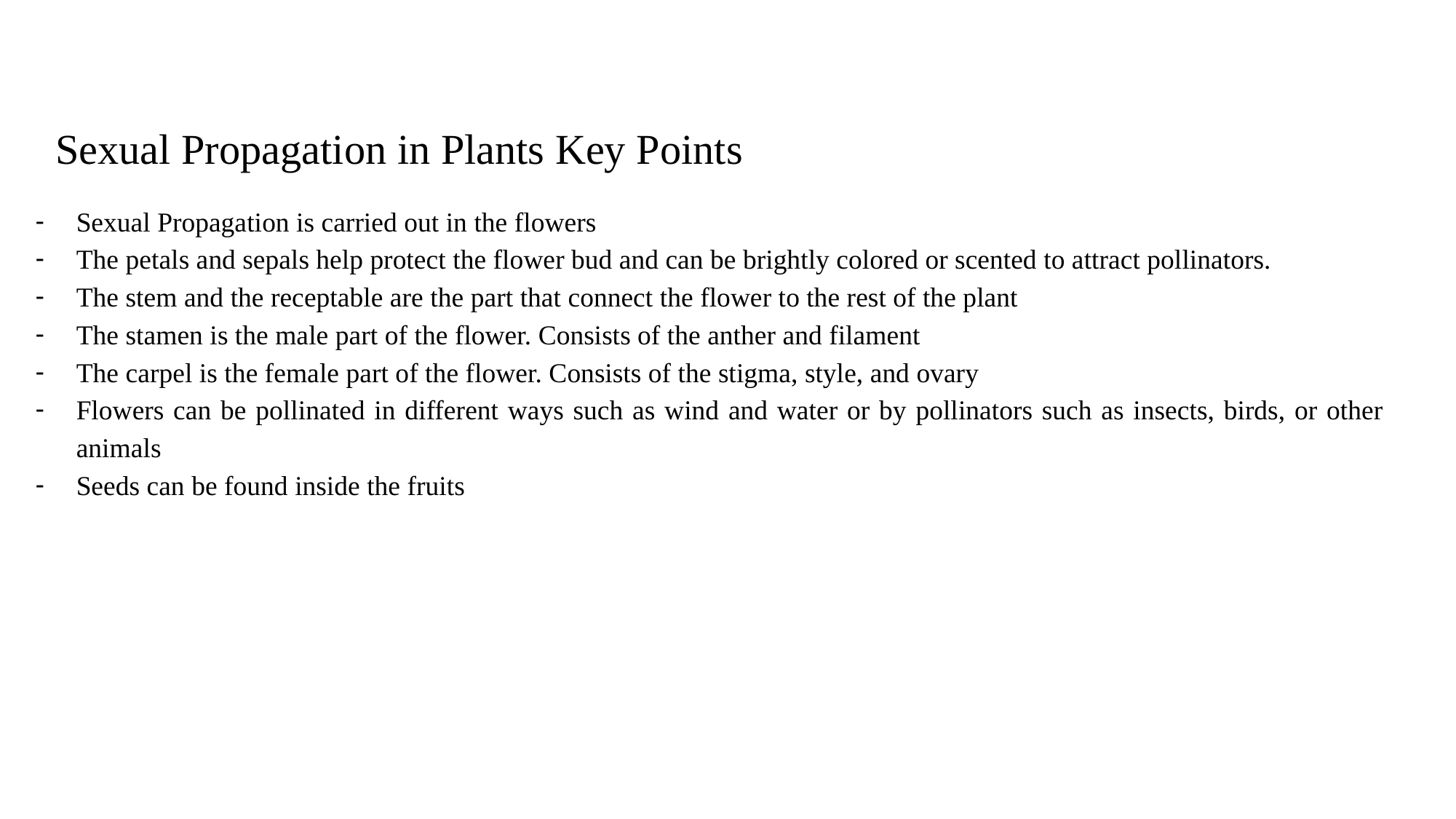

Sexual Propagation in Plants Key Points
Sexual Propagation is carried out in the flowers
The petals and sepals help protect the flower bud and can be brightly colored or scented to attract pollinators.
The stem and the receptable are the part that connect the flower to the rest of the plant
The stamen is the male part of the flower. Consists of the anther and filament
The carpel is the female part of the flower. Consists of the stigma, style, and ovary
Flowers can be pollinated in different ways such as wind and water or by pollinators such as insects, birds, or other animals
Seeds can be found inside the fruits